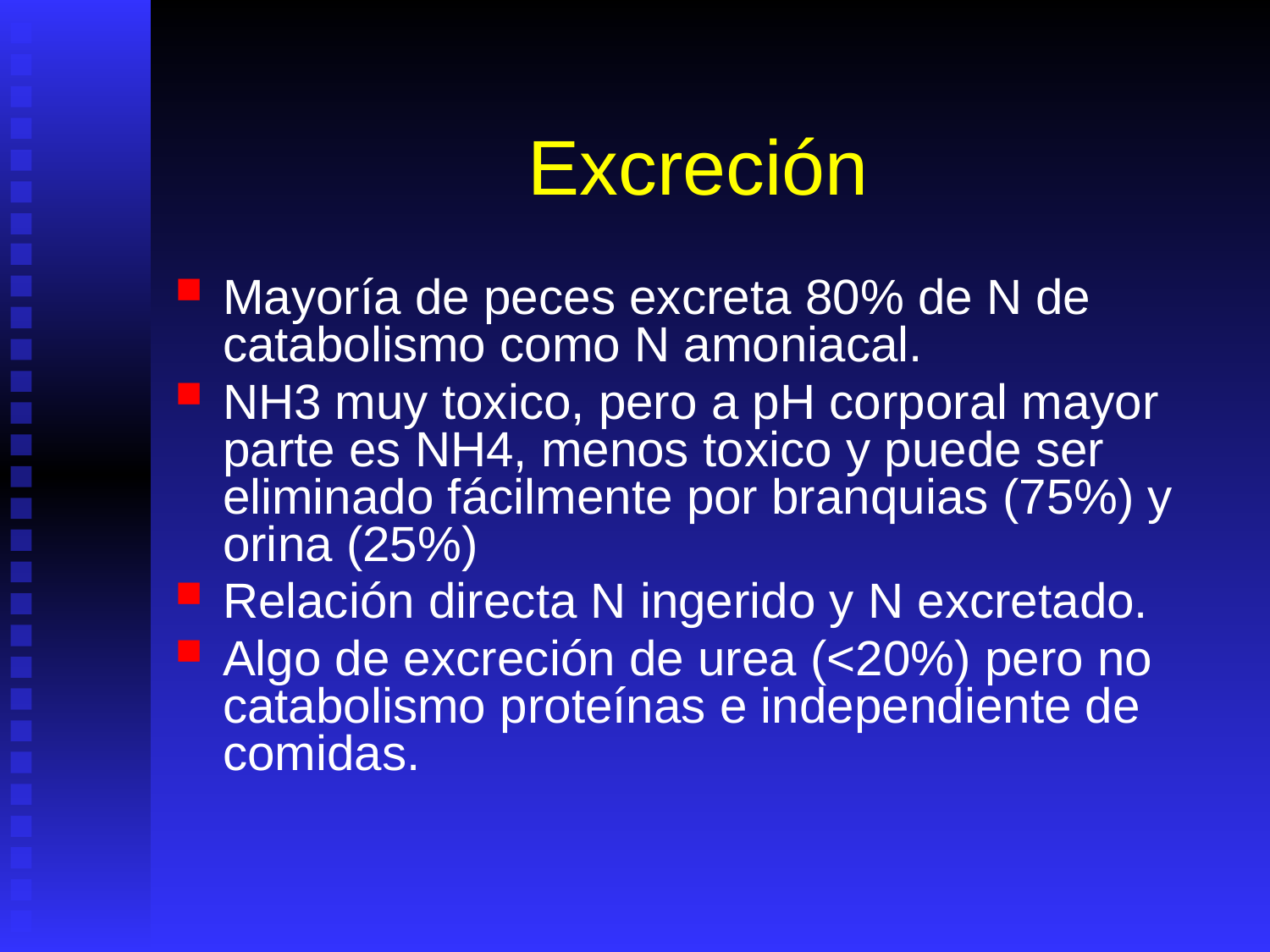

# Excreción
Mayoría de peces excreta 80% de N de catabolismo como N amoniacal.
NH3 muy toxico, pero a pH corporal mayor parte es NH4, menos toxico y puede ser eliminado fácilmente por branquias (75%) y orina (25%)
Relación directa N ingerido y N excretado.
Algo de excreción de urea (<20%) pero no catabolismo proteínas e independiente de comidas.